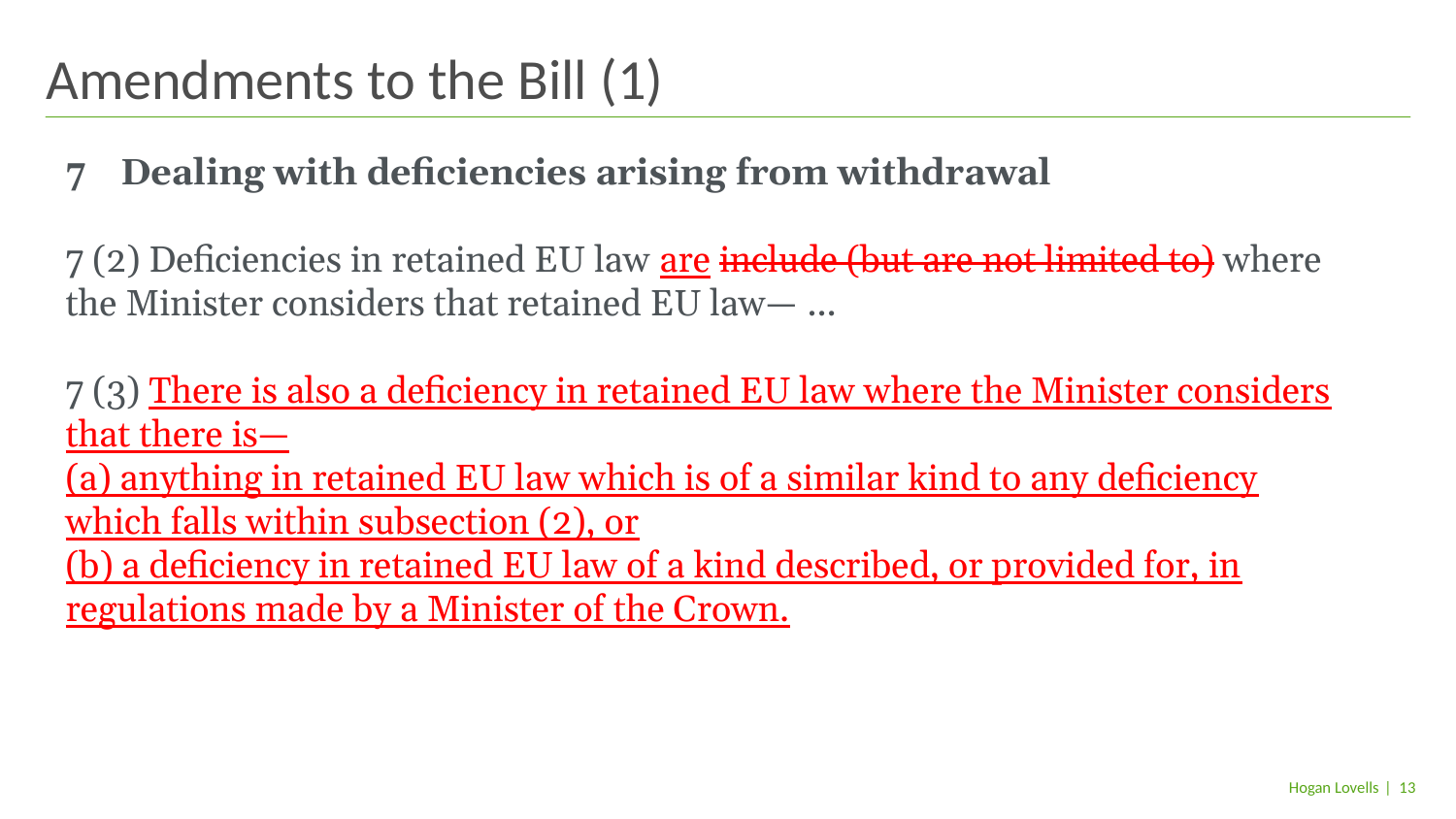

# Amendments to the Bill (1)
Dealing with deficiencies arising from withdrawal

7 (2) Deficiencies in retained EU law are include (but are not limited to) where the Minister considers that retained EU law— …

7 (3) There is also a deficiency in retained EU law where the Minister considers that there is—
(a) anything in retained EU law which is of a similar kind to any deficiency
which falls within subsection (2), or
(b) a deficiency in retained EU law of a kind described, or provided for, in
regulations made by a Minister of the Crown.
|  13
Hogan Lovells